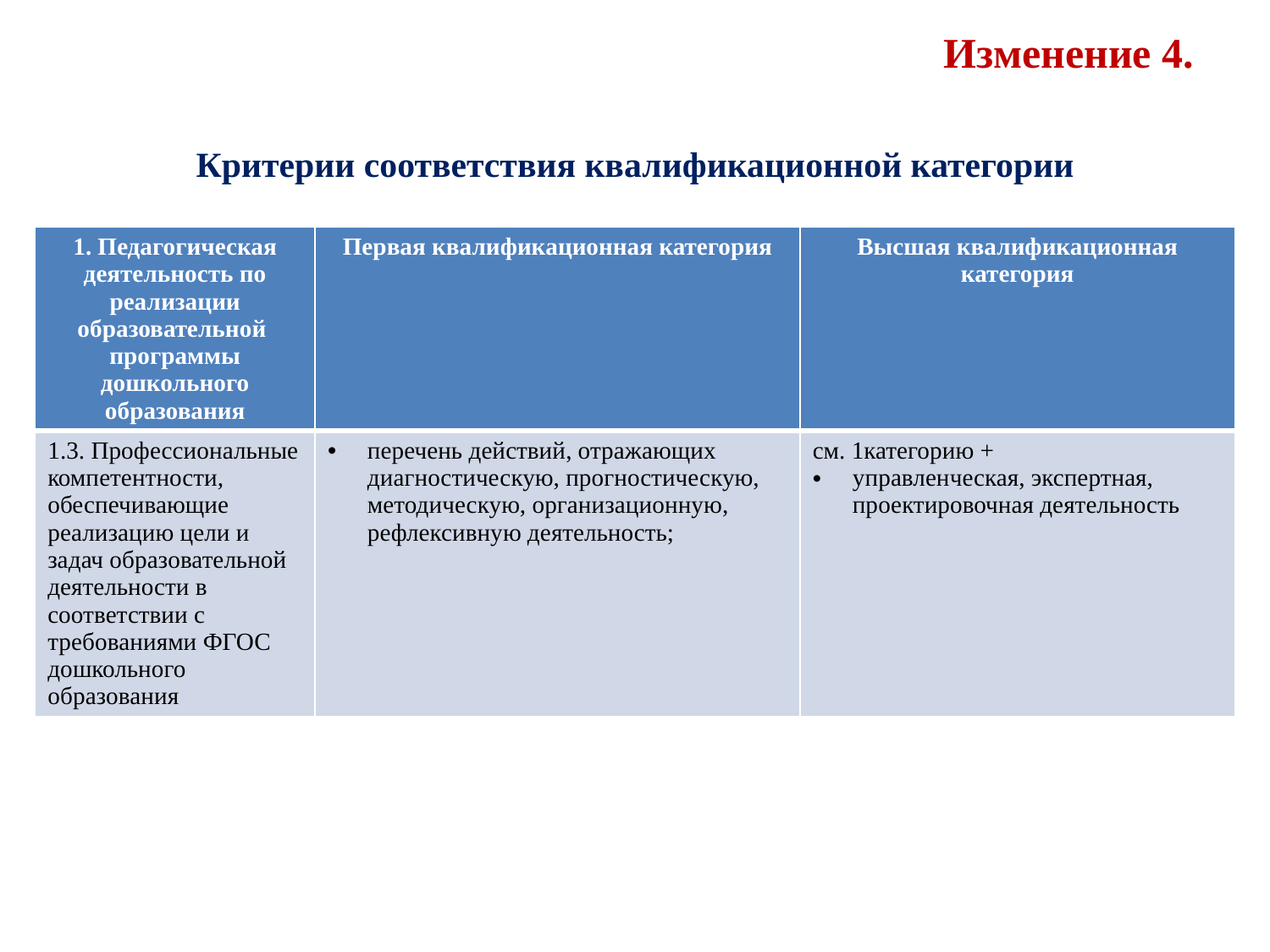

# Изменение 4.

Критерии соответствия квалификационной категории
| 1. Педагогическая деятельность по реализации образовательной программы дошкольного образования | Первая квалификационная категория | Высшая квалификационная категория |
| --- | --- | --- |
| 1.3. Профессиональные компетентности, обеспечивающие реализацию цели и задач образовательной деятельности в соответствии с требованиями ФГОС дошкольного образования | перечень действий, отражающих диагностическую, прогностическую, методическую, организационную, рефлексивную деятельность; | см. 1категорию + управленческая, экспертная, проектировочная деятельность |